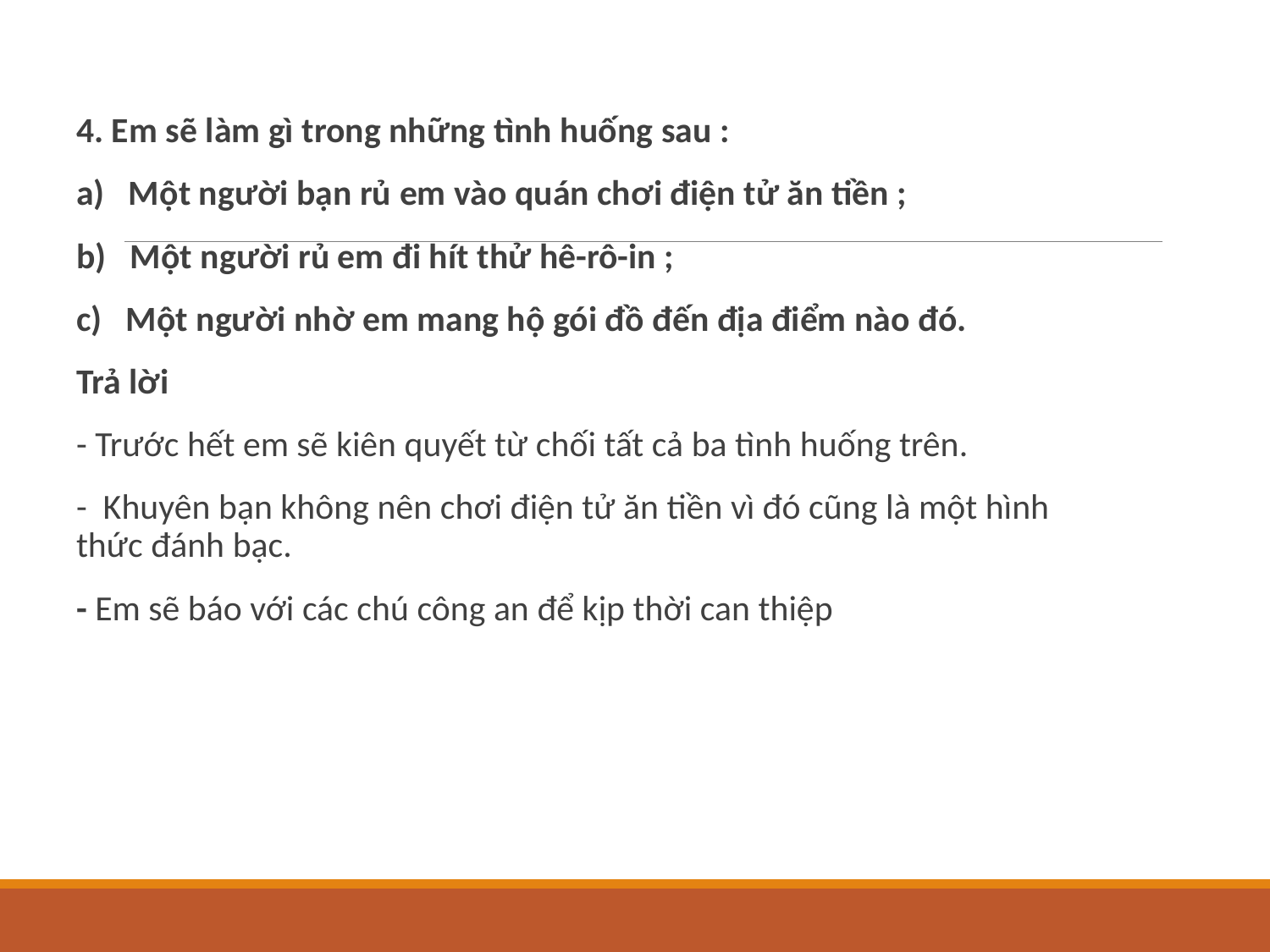

#
4. Em sẽ làm gì trong những tình huống sau :
a)   Một người bạn rủ em vào quán chơi điện tử ăn tiền ;
b)   Một người rủ em đi hít thử hê-rô-in ;
c)   Một người nhờ em mang hộ gói đồ đến địa điểm nào đó.
Trả lời
- Trước hết em sẽ kiên quyết từ chối tất cả ba tình huống trên.
-  Khuyên bạn không nên chơi điện tử ăn tiền vì đó cũng là một hình thức đánh bạc.
- Em sẽ báo với các chú công an để kịp thời can thiệp